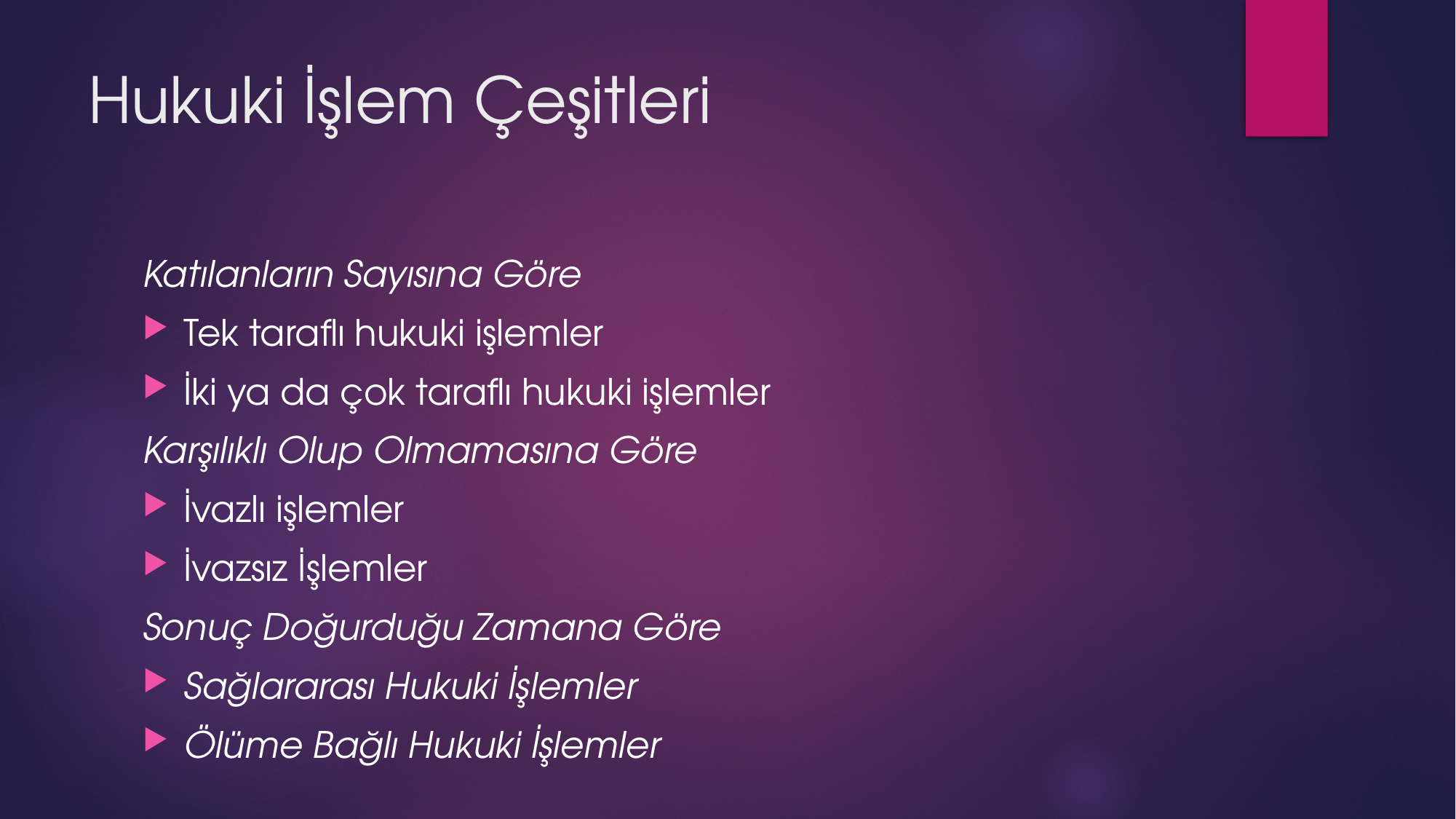

# Hukuki İşlem Çeşitleri
Katılanların Sayısına Göre
Tek taraflı hukuki işlemler
İki ya da çok taraflı hukuki işlemler
Karşılıklı Olup Olmamasına Göre
İvazlı işlemler
İvazsız İşlemler
Sonuç Doğurduğu Zamana Göre
Sağlararası Hukuki İşlemler
Ölüme Bağlı Hukuki İşlemler